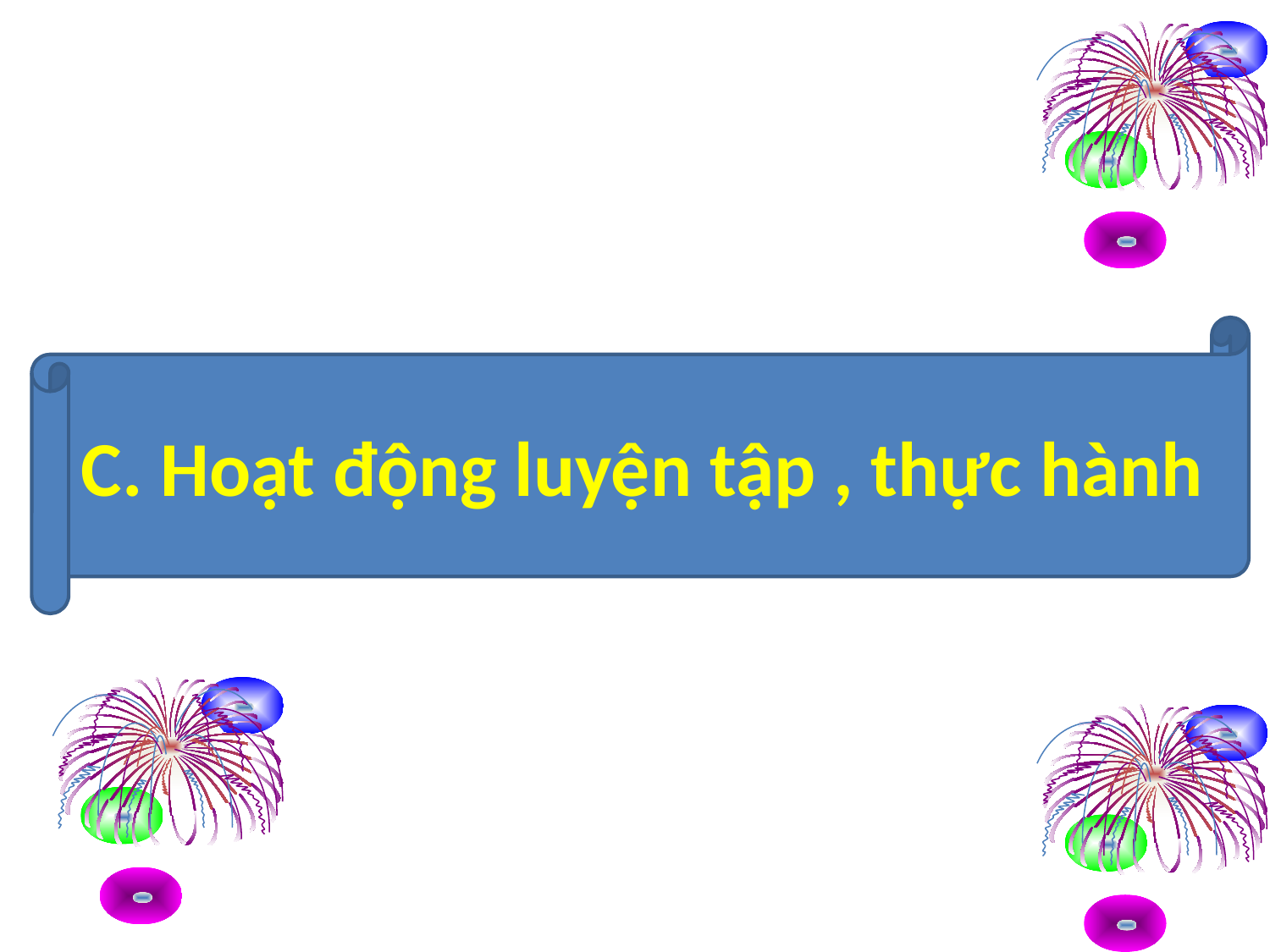

C. Hoạt động luyện tập , thực hành